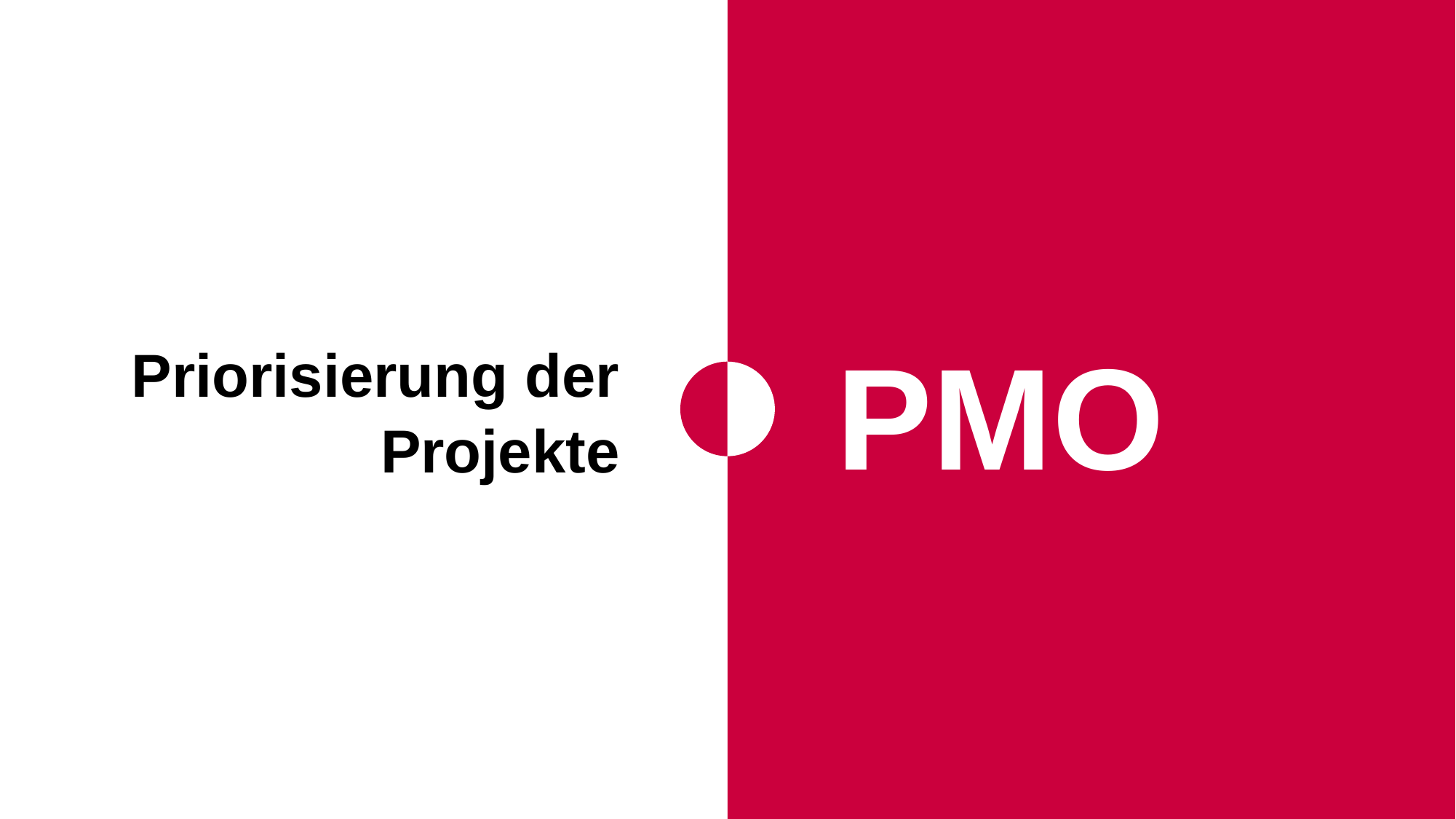

Priorisierung der Projekte
PMO
Sales Leadership Quarterly Q1 2025
15